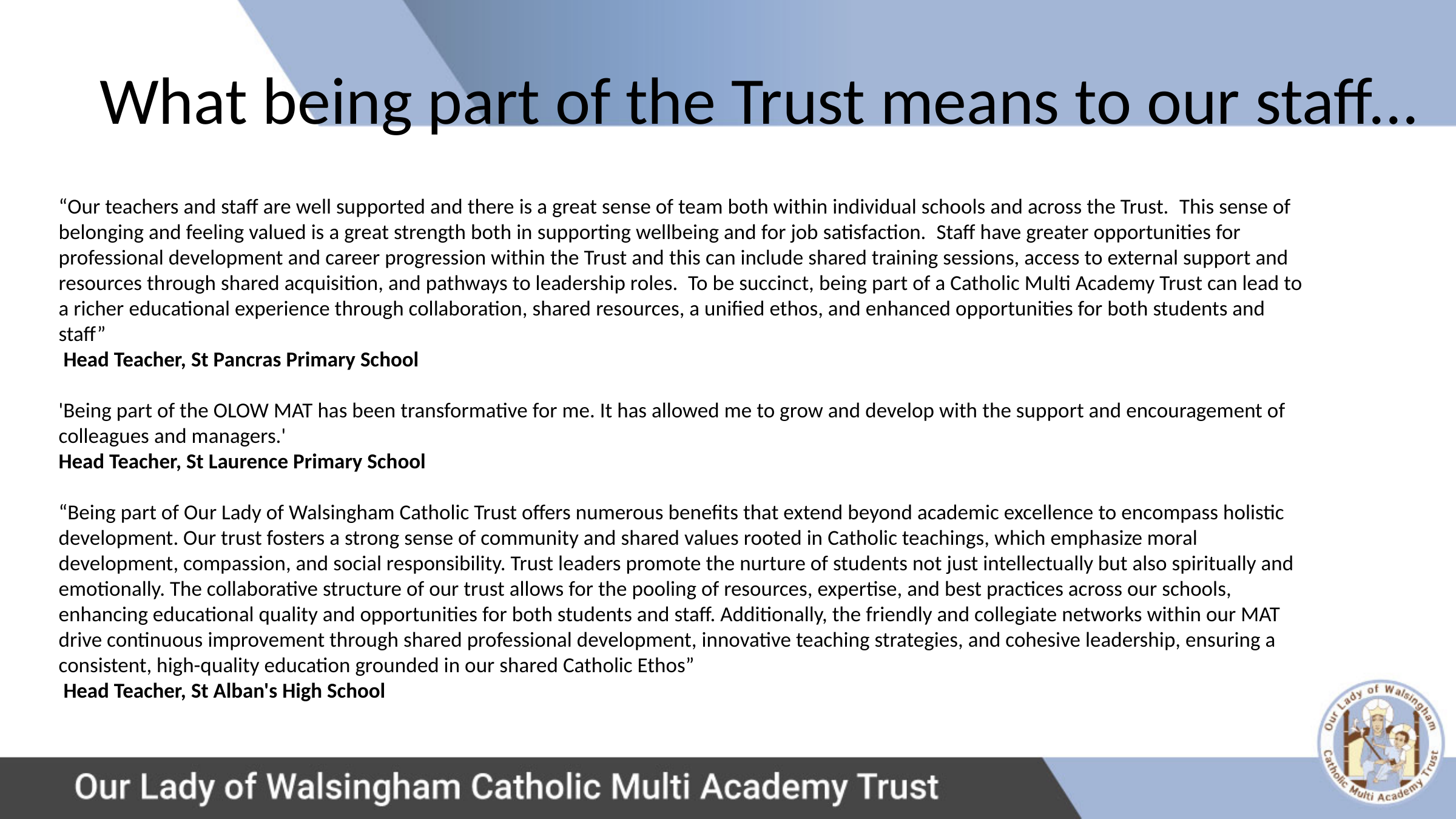

# What being part of the Trust means to our staff...

“Our teachers and staff are well supported and there is a great sense of team both within individual schools and across the Trust.  This sense of belonging and feeling valued is a great strength both in supporting wellbeing and for job satisfaction.  Staff have greater opportunities for professional development and career progression within the Trust and this can include shared training sessions, access to external support and resources through shared acquisition, and pathways to leadership roles.  To be succinct, being part of a Catholic Multi Academy Trust can lead to a richer educational experience through collaboration, shared resources, a unified ethos, and enhanced opportunities for both students and staff”
 Head Teacher, St Pancras Primary School

'Being part of the OLOW MAT has been transformative for me. It has allowed me to grow and develop with the support and encouragement of colleagues and managers.'
Head Teacher, St Laurence Primary School

“Being part of Our Lady of Walsingham Catholic Trust offers numerous benefits that extend beyond academic excellence to encompass holistic development. Our trust fosters a strong sense of community and shared values rooted in Catholic teachings, which emphasize moral development, compassion, and social responsibility. Trust leaders promote the nurture of students not just intellectually but also spiritually and emotionally. The collaborative structure of our trust allows for the pooling of resources, expertise, and best practices across our schools, enhancing educational quality and opportunities for both students and staff. Additionally, the friendly and collegiate networks within our MAT drive continuous improvement through shared professional development, innovative teaching strategies, and cohesive leadership, ensuring a consistent, high-quality education grounded in our shared Catholic Ethos”
 Head Teacher, St Alban's High School